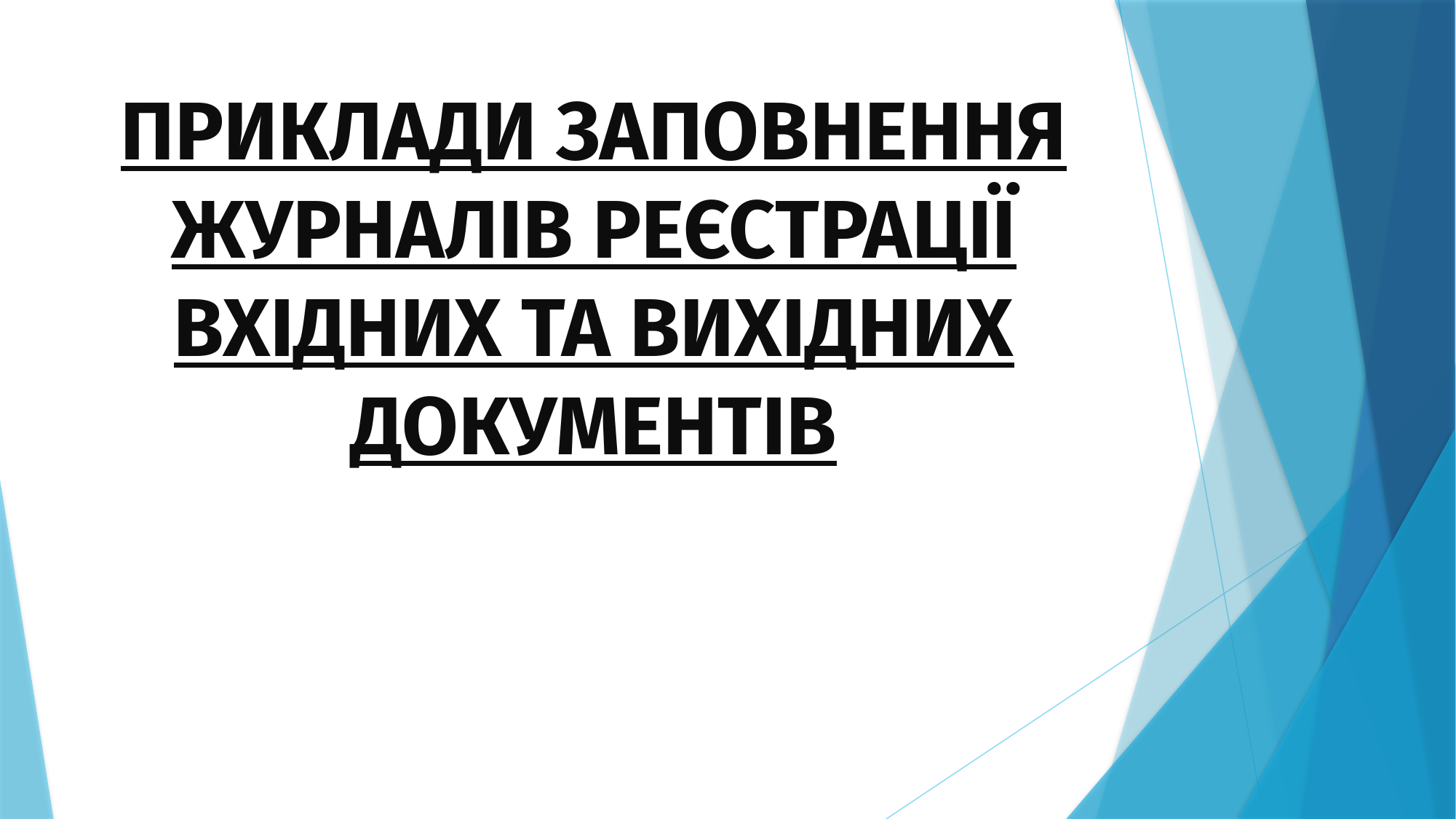

# ПРИКЛАДИ ЗАПОВНЕННЯ ЖУРНАЛІВ РЕЄСТРАЦІЇ ВХІДНИХ ТА ВИХІДНИХ ДОКУМЕНТІВ